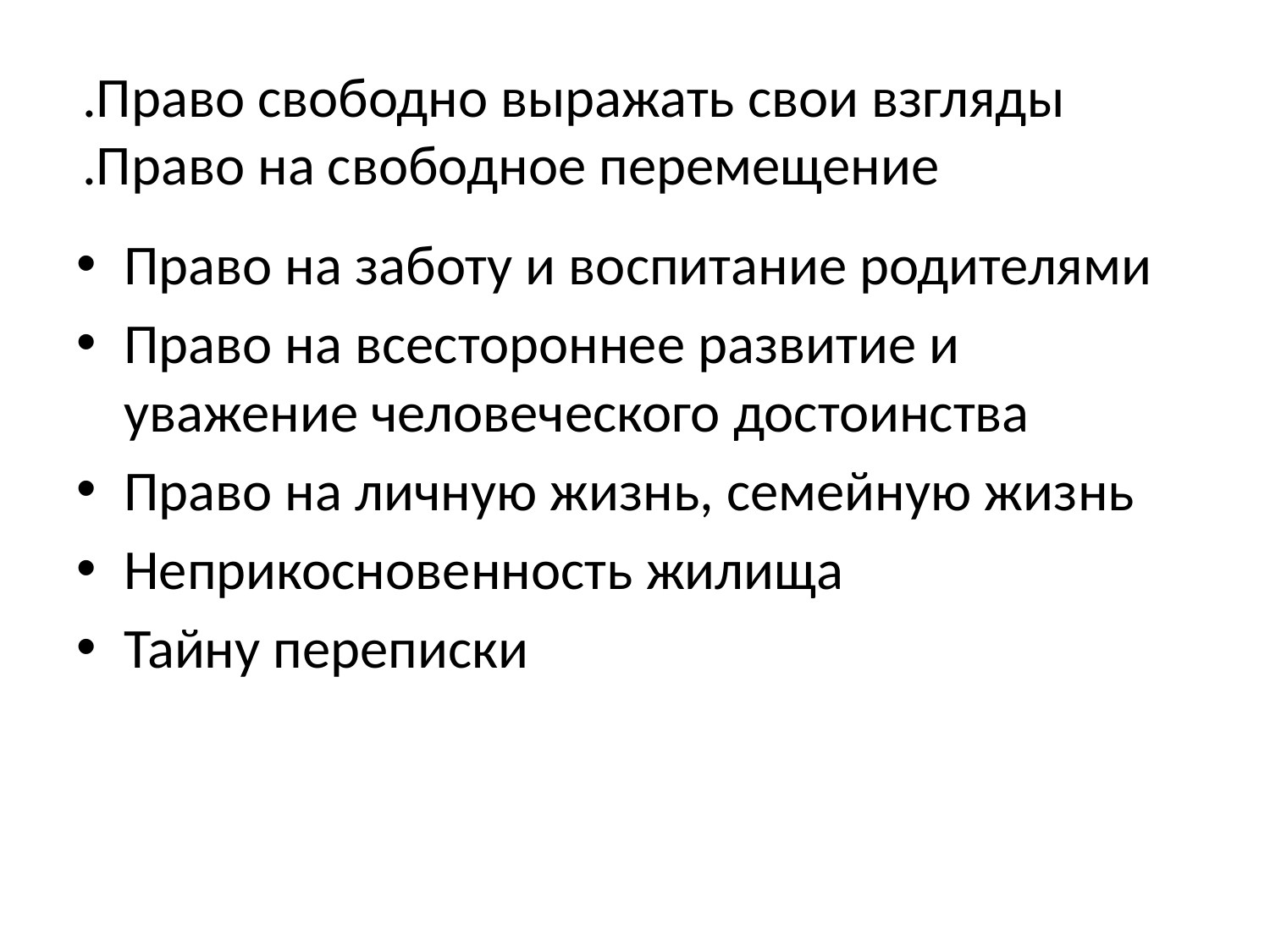

# .Право свободно выражать свои взгляды .Право на свободное перемещение
Право на заботу и воспитание родителями
Право на всестороннее развитие и уважение человеческого достоинства
Право на личную жизнь, семейную жизнь
Неприкосновенность жилища
Тайну переписки